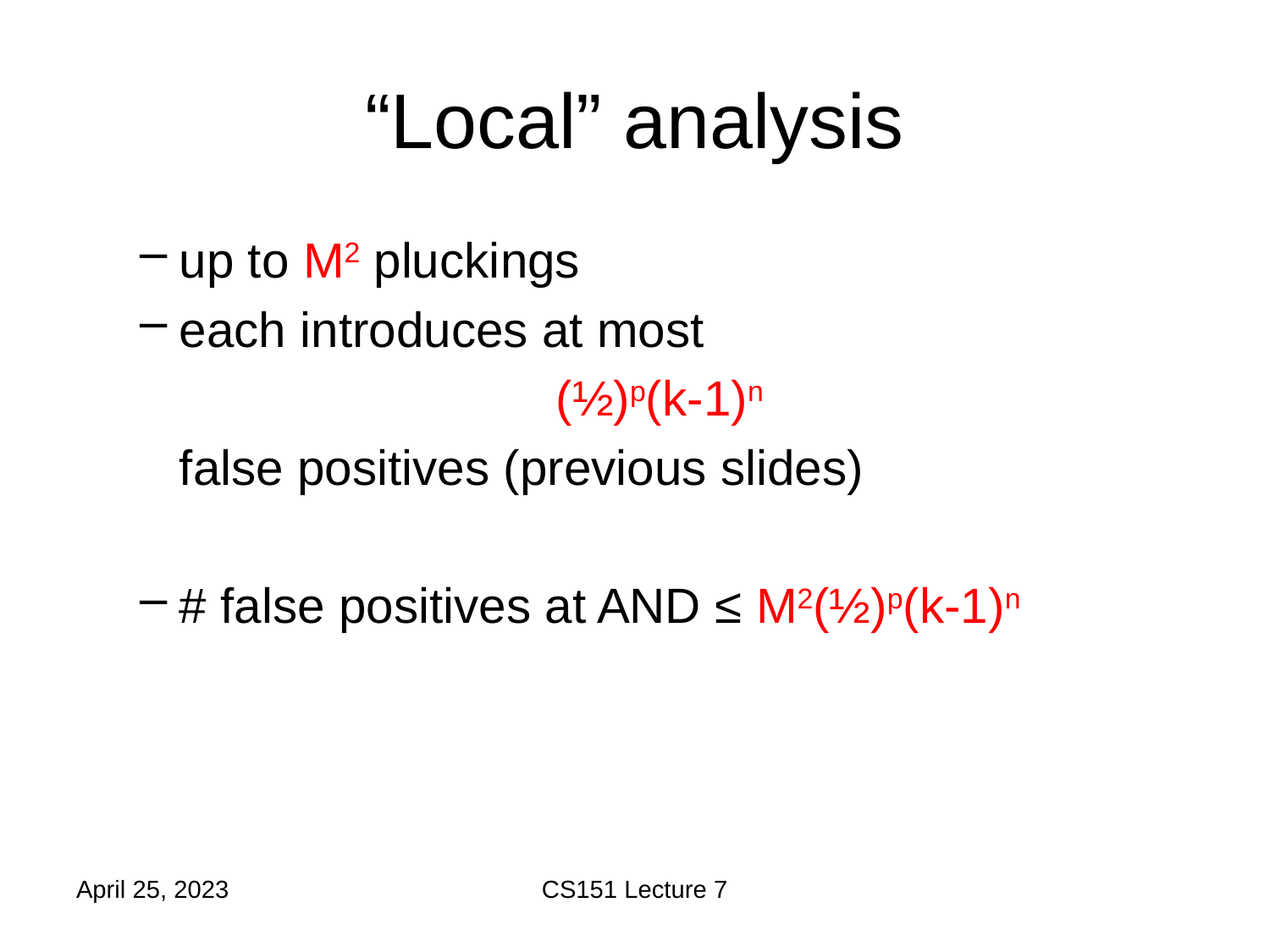

# “Local” analysis
up to M2 pluckings
each introduces at most
(½)p(k-1)n
	false positives (previous slides)

# false positives at AND ≤ M2(½)p(k-1)n

April 25, 2023
CS151 Lecture 7